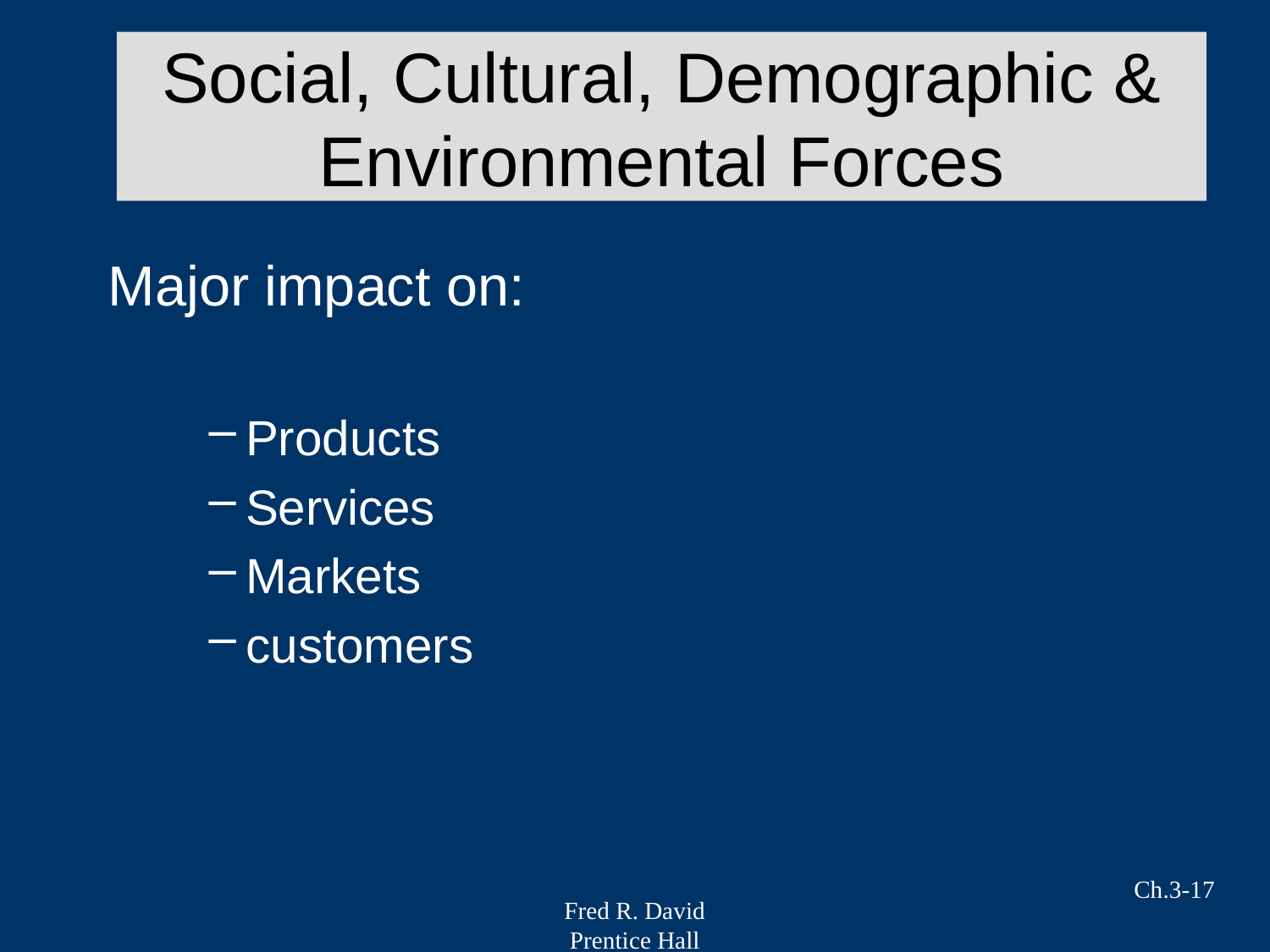

# Social, Cultural, Demographic & Environmental Forces
Major impact on:

Products
Services
Markets
customers
Ch.3-17
Fred R. David
Prentice Hall